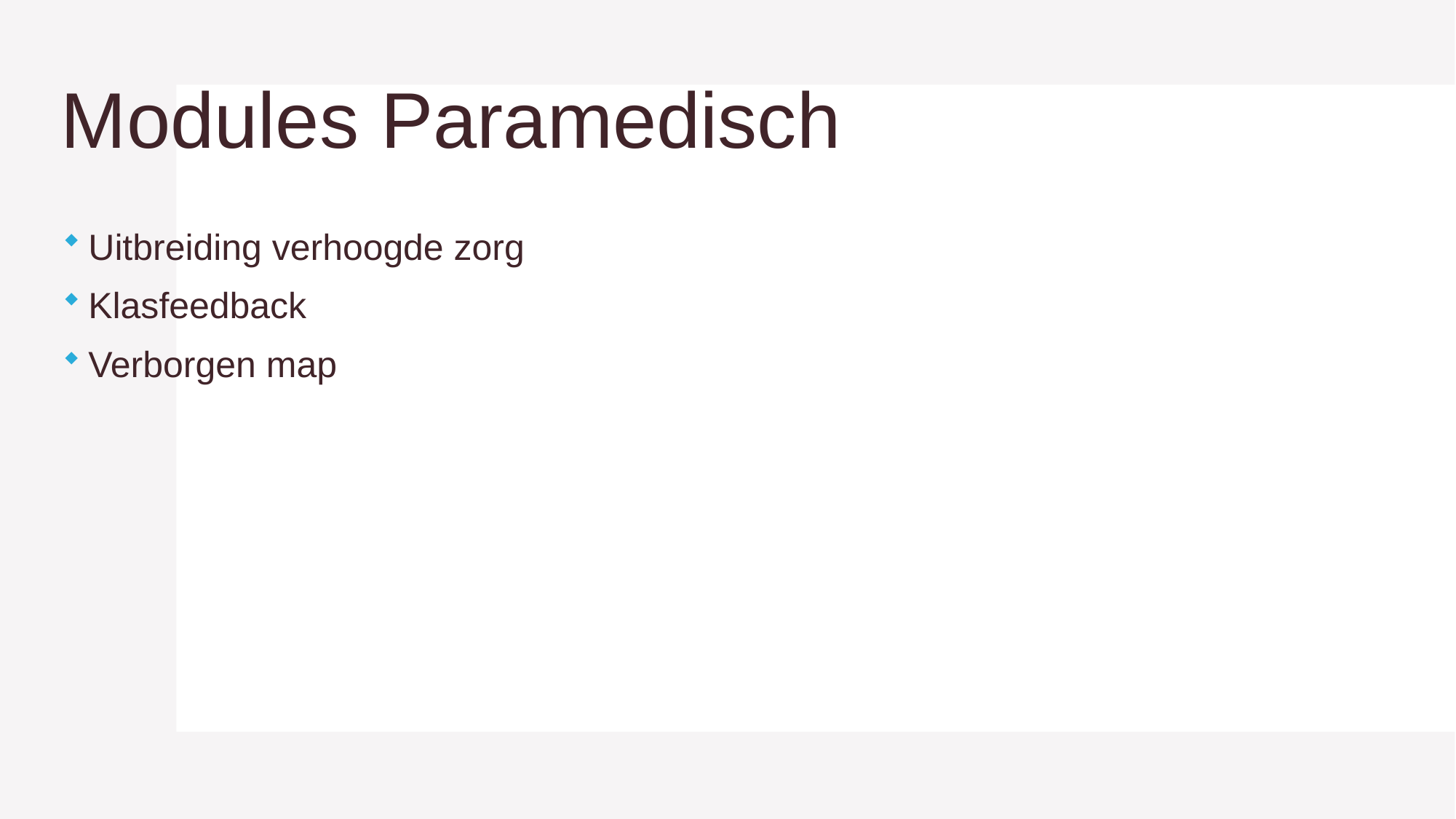

# Modules Paramedisch
Uitbreiding verhoogde zorg
Klasfeedback
Verborgen map